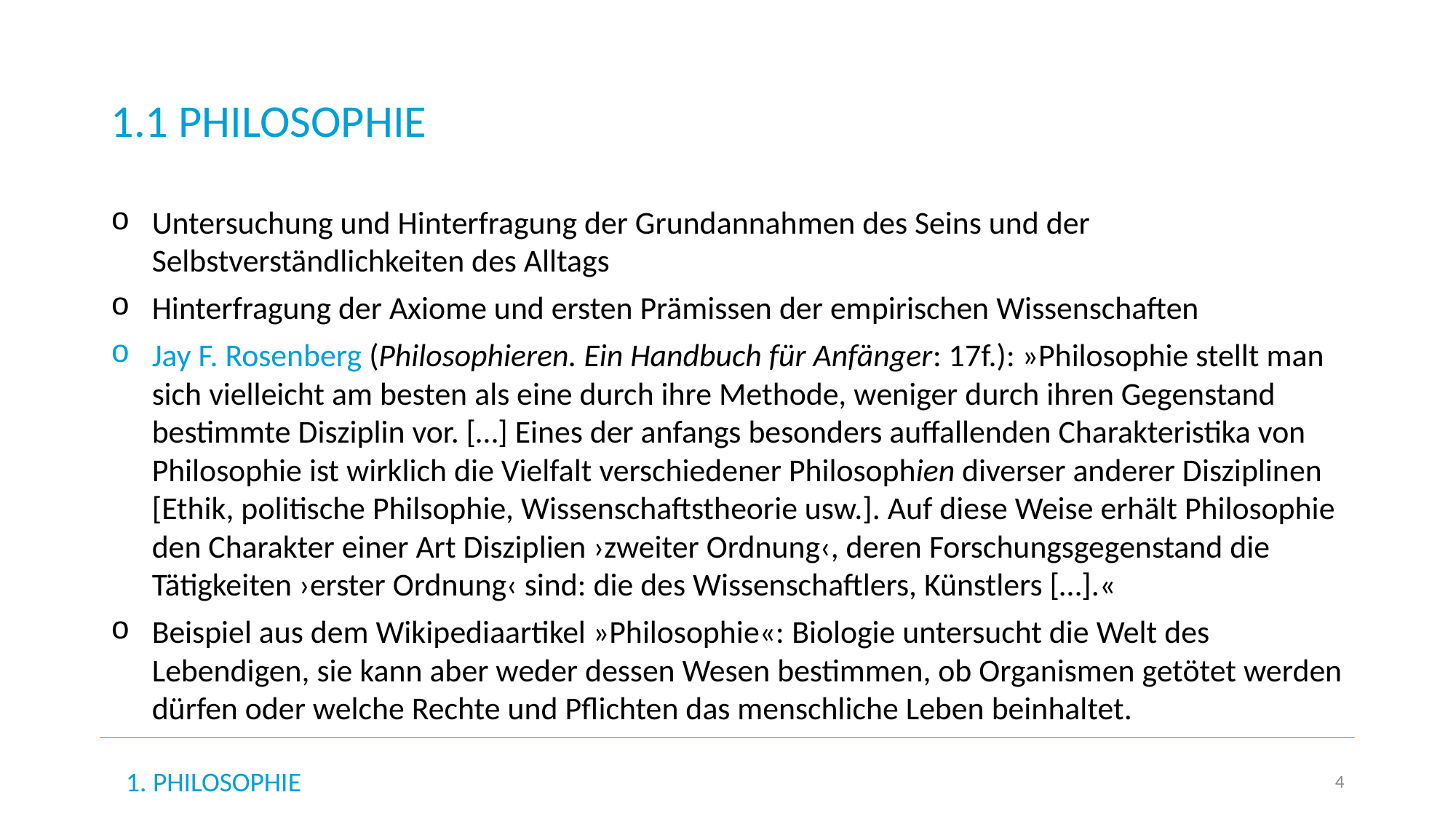

# 1.1 Philosophie
Untersuchung und Hinterfragung der Grundannahmen des Seins und der Selbstverständlichkeiten des Alltags
Hinterfragung der Axiome und ersten Prämissen der empirischen Wissenschaften
Jay F. Rosenberg (Philosophieren. Ein Handbuch für Anfänger: 17f.): »Philosophie stellt man sich vielleicht am besten als eine durch ihre Methode, weniger durch ihren Gegenstand bestimmte Disziplin vor. […] Eines der anfangs besonders auffallenden Charakteristika von Philosophie ist wirklich die Vielfalt verschiedener Philosophien diverser anderer Disziplinen [Ethik, politische Philsophie, Wissenschaftstheorie usw.]. Auf diese Weise erhält Philosophie den Charakter einer Art Disziplien ›zweiter Ordnung‹, deren Forschungsgegenstand die Tätigkeiten ›erster Ordnung‹ sind: die des Wissenschaftlers, Künstlers […].«
Beispiel aus dem Wikipediaartikel »Philosophie«: Biologie untersucht die Welt des Lebendigen, sie kann aber weder dessen Wesen bestimmen, ob Organismen getötet werden dürfen oder welche Rechte und Pflichten das menschliche Leben beinhaltet.
1. Philosophie
4